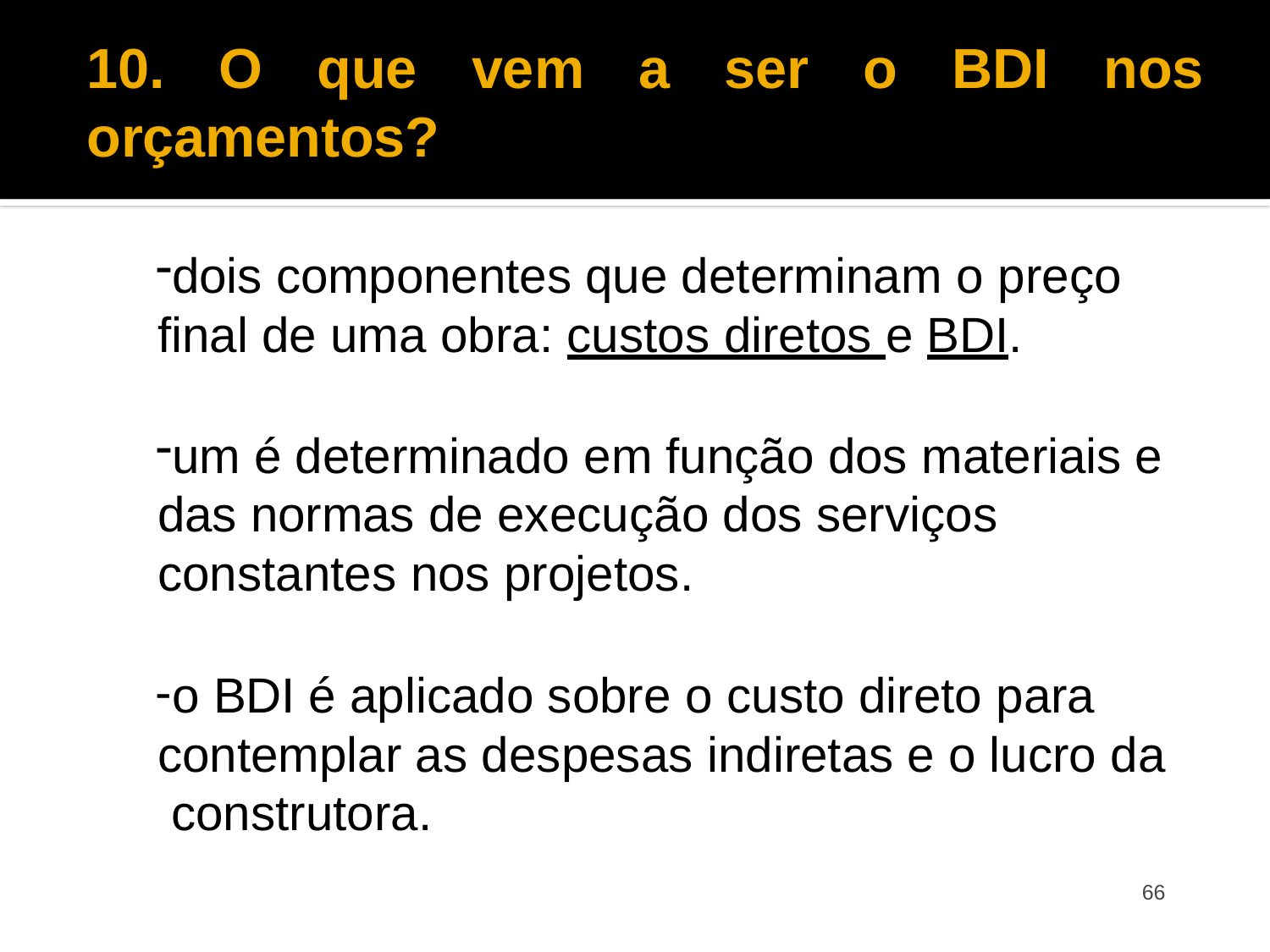

# 10. O que vem a ser o BDI nos orçamentos?
dois componentes que determinam o preço
final de uma obra: custos diretos e BDI.

um é determinado em função dos materiais e  das normas de execução dos serviços  constantes nos projetos.

o BDI é aplicado sobre o custo direto para  contemplar as despesas indiretas e o lucro da  construtora.
66